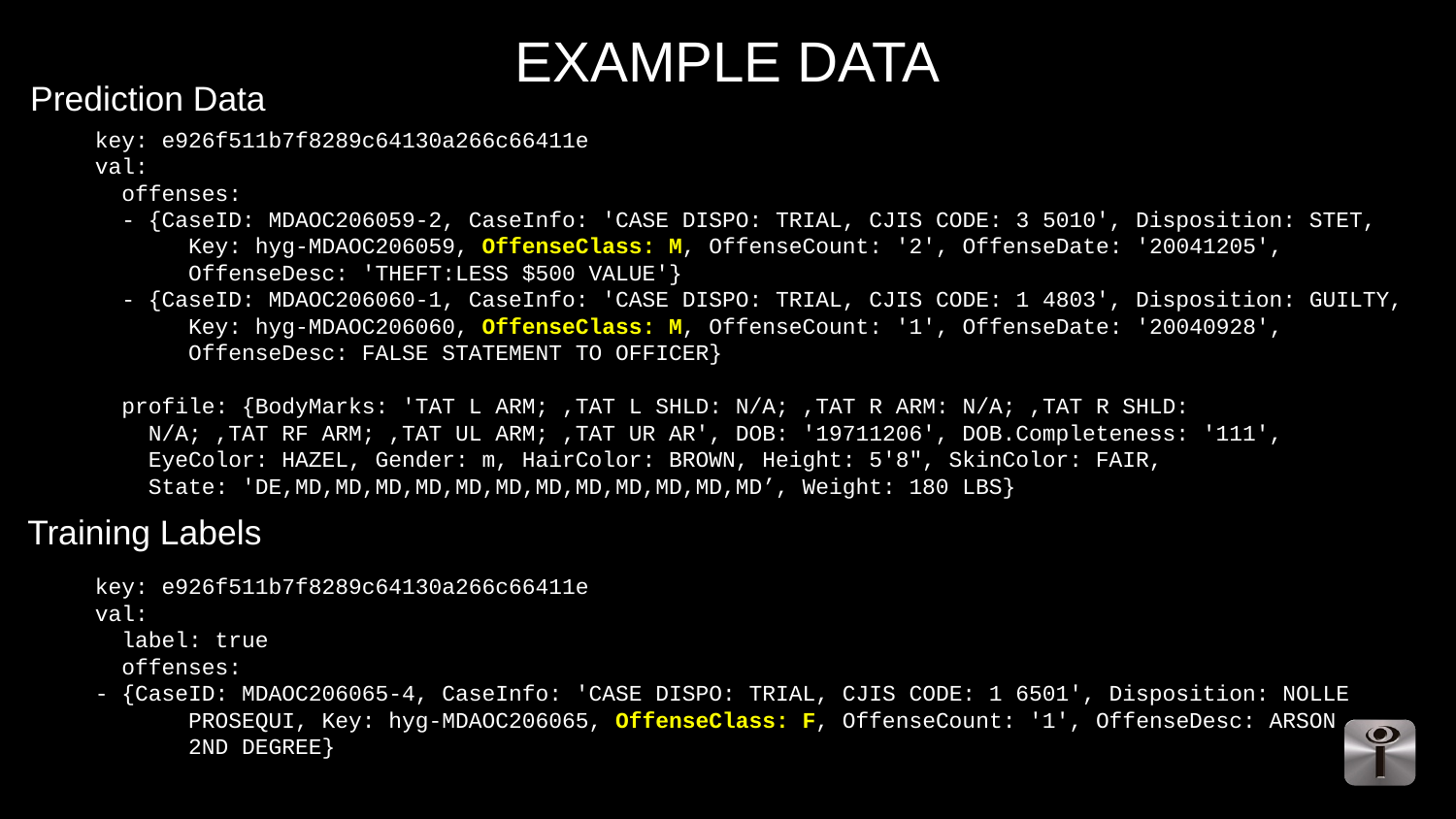

# EXAMPLE DATA
Prediction Data
key: e926f511b7f8289c64130a266c66411e
val:
  offenses:
  - {CaseID: MDAOC206059-2, CaseInfo: 'CASE DISPO: TRIAL, CJIS CODE: 3 5010', Disposition: STET,
       Key: hyg-MDAOC206059, OffenseClass: M, OffenseCount: '2', OffenseDate: '20041205',
       OffenseDesc: 'THEFT:LESS $500 VALUE'}
  - {CaseID: MDAOC206060-1, CaseInfo: 'CASE DISPO: TRIAL, CJIS CODE: 1 4803', Disposition: GUILTY,
       Key: hyg-MDAOC206060, OffenseClass: M, OffenseCount: '1', OffenseDate: '20040928',
       OffenseDesc: FALSE STATEMENT TO OFFICER}

  profile: {BodyMarks: 'TAT L ARM; ,TAT L SHLD: N/A; ,TAT R ARM: N/A; ,TAT R SHLD:
    N/A; ,TAT RF ARM; ,TAT UL ARM; ,TAT UR AR', DOB: '19711206', DOB.Completeness: '111',
    EyeColor: HAZEL, Gender: m, HairColor: BROWN, Height: 5'8", SkinColor: FAIR,
    State: 'DE,MD,MD,MD,MD,MD,MD,MD,MD,MD,MD,MD,MD’, Weight: 180 LBS}
Training Labels
key: e926f511b7f8289c64130a266c66411e
val:
  label: true
  offenses:
- {CaseID: MDAOC206065-4, CaseInfo: 'CASE DISPO: TRIAL, CJIS CODE: 1 6501', Disposition: NOLLE
       PROSEQUI, Key: hyg-MDAOC206065, OffenseClass: F, OffenseCount: '1', OffenseDesc: ARSON
       2ND DEGREE}